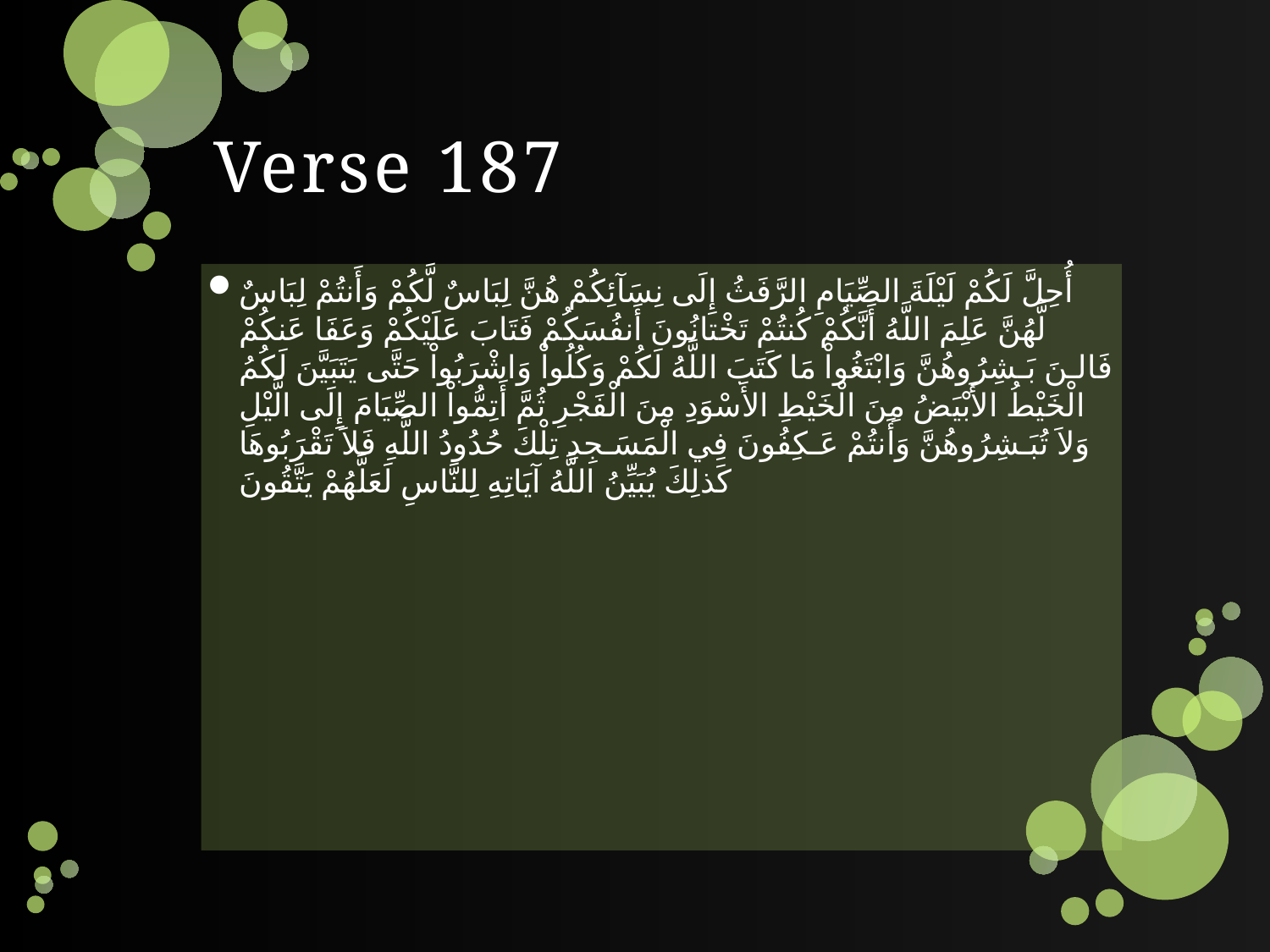

# Verse 187
أُحِلَّ لَكُمْ لَيْلَةَ الصِّيَامِ الرَّفَثُ إِلَى نِسَآئِكُمْ هُنَّ لِبَاسٌ لَّكُمْ وَأَنتُمْ لِبَاسٌ لَّهُنَّ عَلِمَ اللَّهُ أَنَّكُمْ كُنتُمْ تَخْتانُونَ أَنفُسَكُمْ فَتَابَ عَلَيْكُمْ وَعَفَا عَنكُمْ فَالـنَ بَـشِرُوهُنَّ وَابْتَغُواْ مَا كَتَبَ اللَّهُ لَكُمْ وَكُلُواْ وَاشْرَبُواْ حَتَّى يَتَبَيَّنَ لَكُمُ الْخَيْطُ الأَبْيَضُ مِنَ الْخَيْطِ الأَسْوَدِ مِنَ الْفَجْرِ ثُمَّ أَتِمُّواْ الصِّيَامَ إِلَى الَّيْلِ وَلاَ تُبَـشِرُوهُنَّ وَأَنتُمْ عَـكِفُونَ فِي الْمَسَـجِدِ تِلْكَ حُدُودُ اللَّهِ فَلاَ تَقْرَبُوهَا كَذلِكَ يُبَيِّنُ اللَّهُ آيَاتِهِ لِلنَّاسِ لَعَلَّهُمْ يَتَّقُونَ